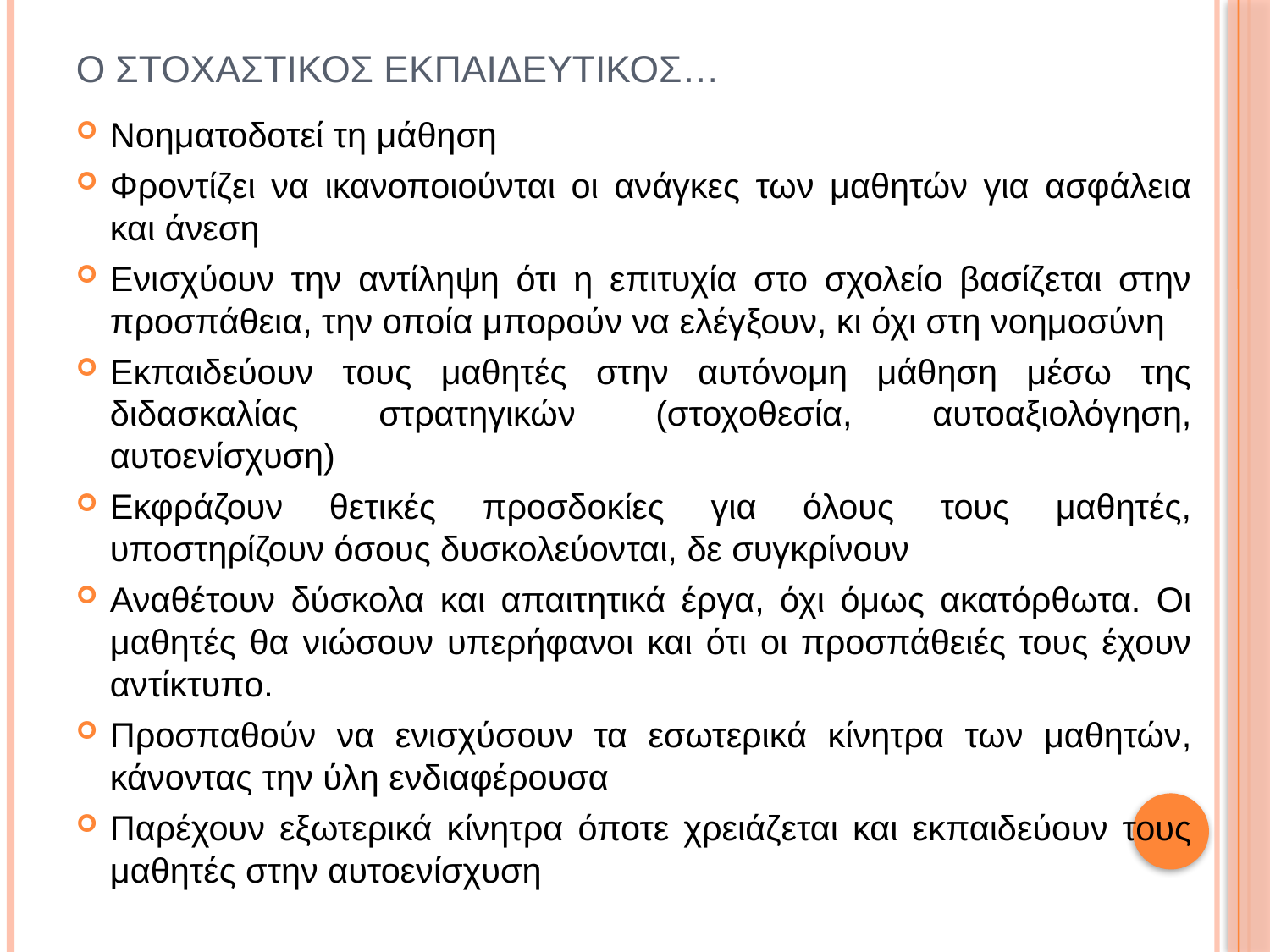

# Ο στοχαστικοσ εκπαιδευτικοσ…
Νοηματοδοτεί τη μάθηση
Φροντίζει να ικανοποιούνται οι ανάγκες των μαθητών για ασφάλεια και άνεση
Ενισχύουν την αντίληψη ότι η επιτυχία στο σχολείο βασίζεται στην προσπάθεια, την οποία μπορούν να ελέγξουν, κι όχι στη νοημοσύνη
Εκπαιδεύουν τους μαθητές στην αυτόνομη μάθηση μέσω της διδασκαλίας στρατηγικών (στοχοθεσία, αυτοαξιολόγηση, αυτοενίσχυση)
Εκφράζουν θετικές προσδοκίες για όλους τους μαθητές, υποστηρίζουν όσους δυσκολεύονται, δε συγκρίνουν
Αναθέτουν δύσκολα και απαιτητικά έργα, όχι όμως ακατόρθωτα. Οι μαθητές θα νιώσουν υπερήφανοι και ότι οι προσπάθειές τους έχουν αντίκτυπο.
Προσπαθούν να ενισχύσουν τα εσωτερικά κίνητρα των μαθητών, κάνοντας την ύλη ενδιαφέρουσα
Παρέχουν εξωτερικά κίνητρα όποτε χρειάζεται και εκπαιδεύουν τους μαθητές στην αυτοενίσχυση